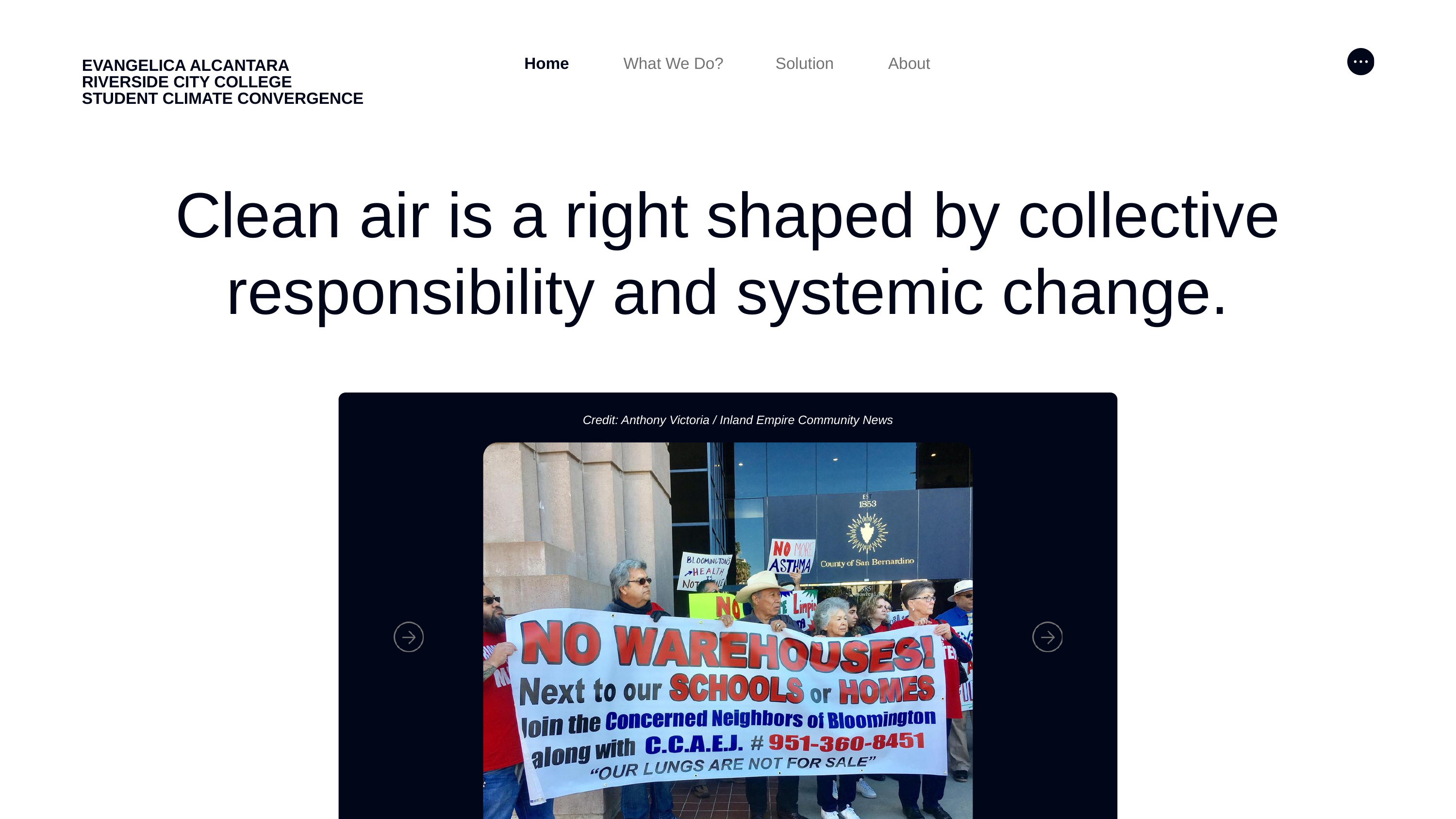

EVANGELICA ALCANTARA
RIVERSIDE CITY COLLEGE
STUDENT CLIMATE CONVERGENCE
About
Home
What We Do?
Solution
Clean air is a right shaped by collective responsibility and systemic change.

Credit: Anthony Victoria / Inland Empire Community News